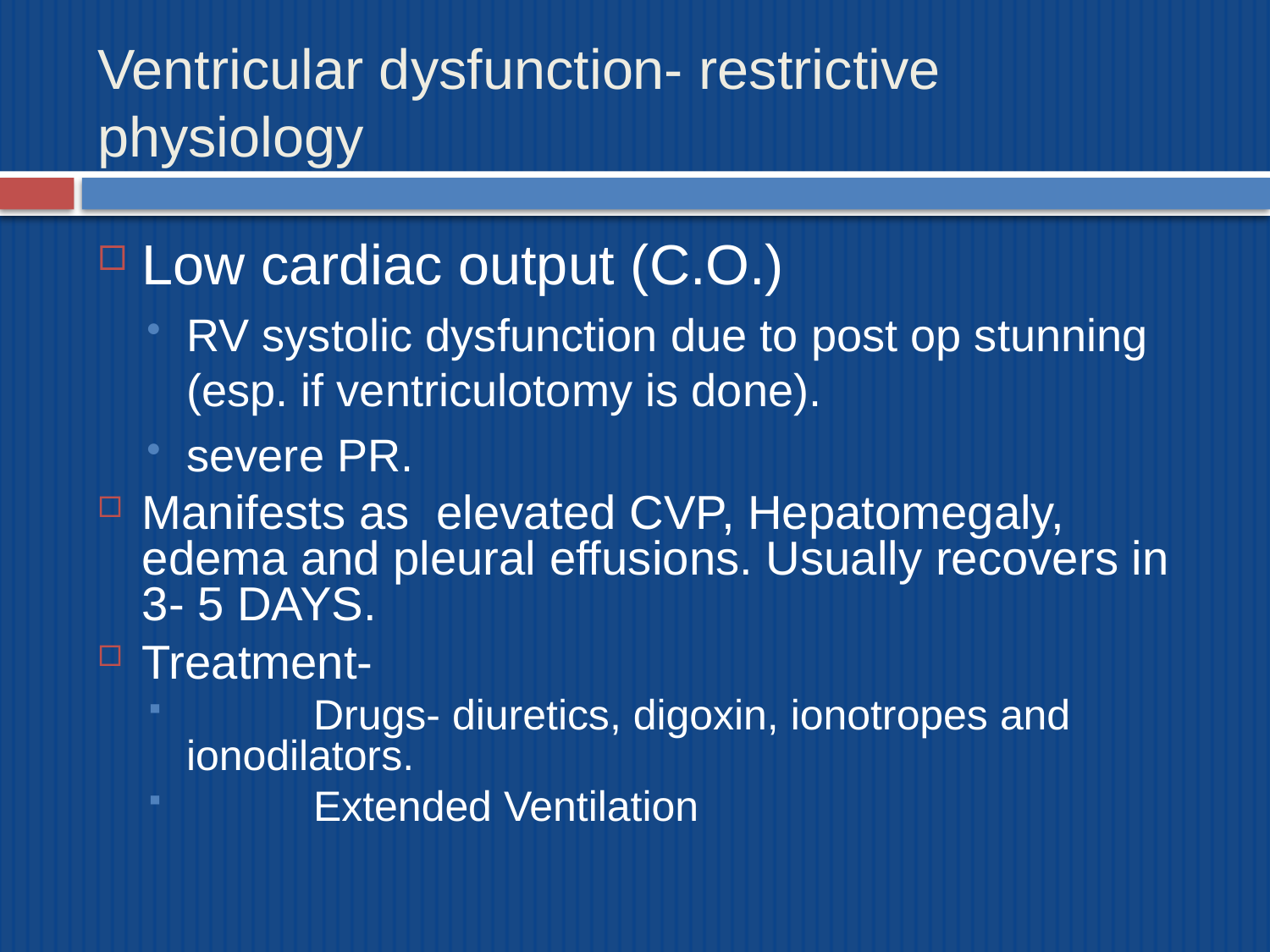

# Ventricular dysfunction- restrictive physiology
Low cardiac output (C.O.)
RV systolic dysfunction due to post op stunning (esp. if ventriculotomy is done).
severe PR.
Manifests as  elevated CVP, Hepatomegaly, edema and pleural effusions. Usually recovers in 3- 5 DAYS.
Treatment-
	Drugs- diuretics, digoxin, ionotropes and ionodilators.
	Extended Ventilation